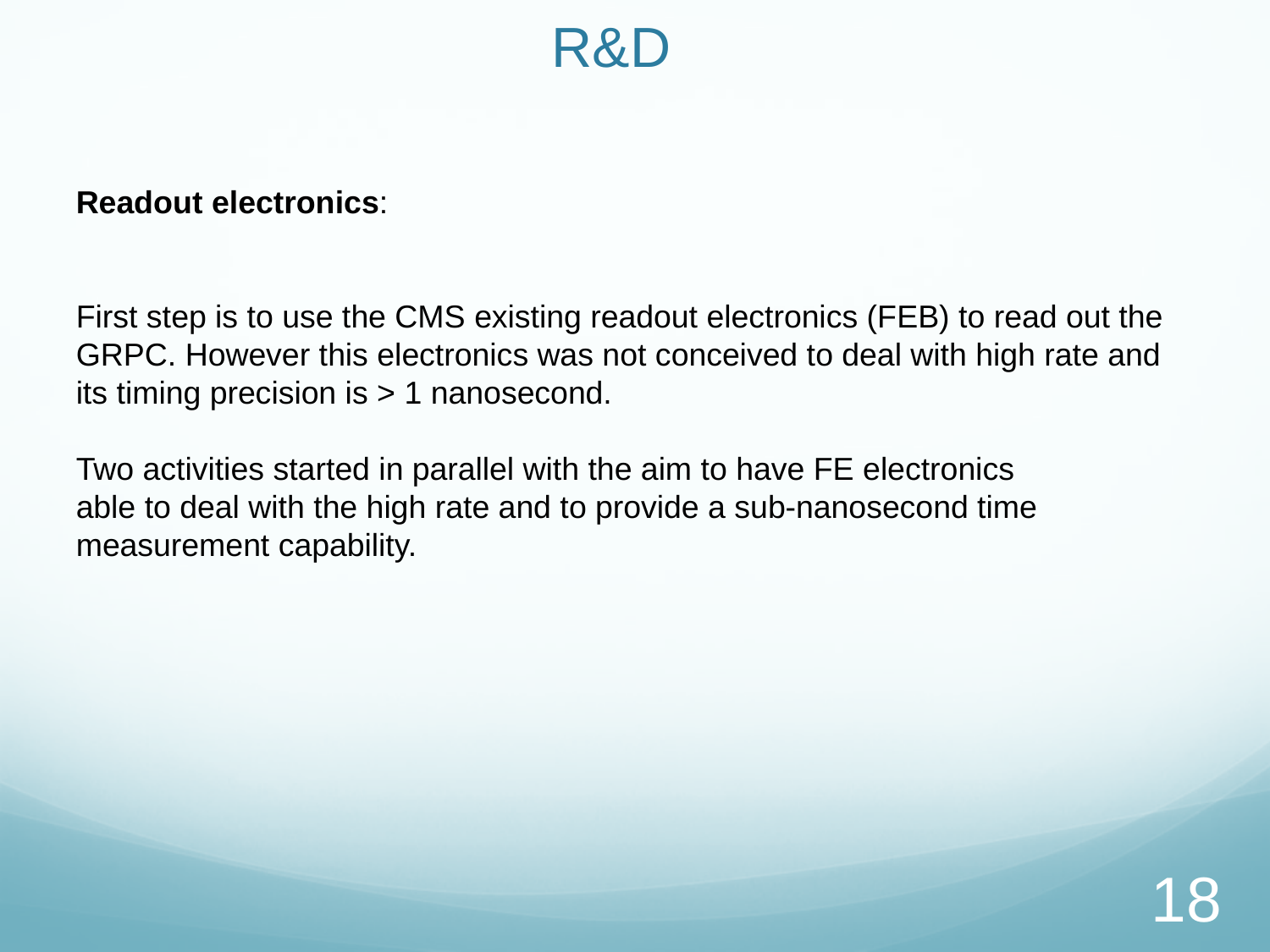

R&D
Readout electronics:

First step is to use the CMS existing readout electronics (FEB) to read out the GRPC. However this electronics was not conceived to deal with high rate and its timing precision is > 1 nanosecond.

Two activities started in parallel with the aim to have FE electronics
able to deal with the high rate and to provide a sub-nanosecond time measurement capability.

18